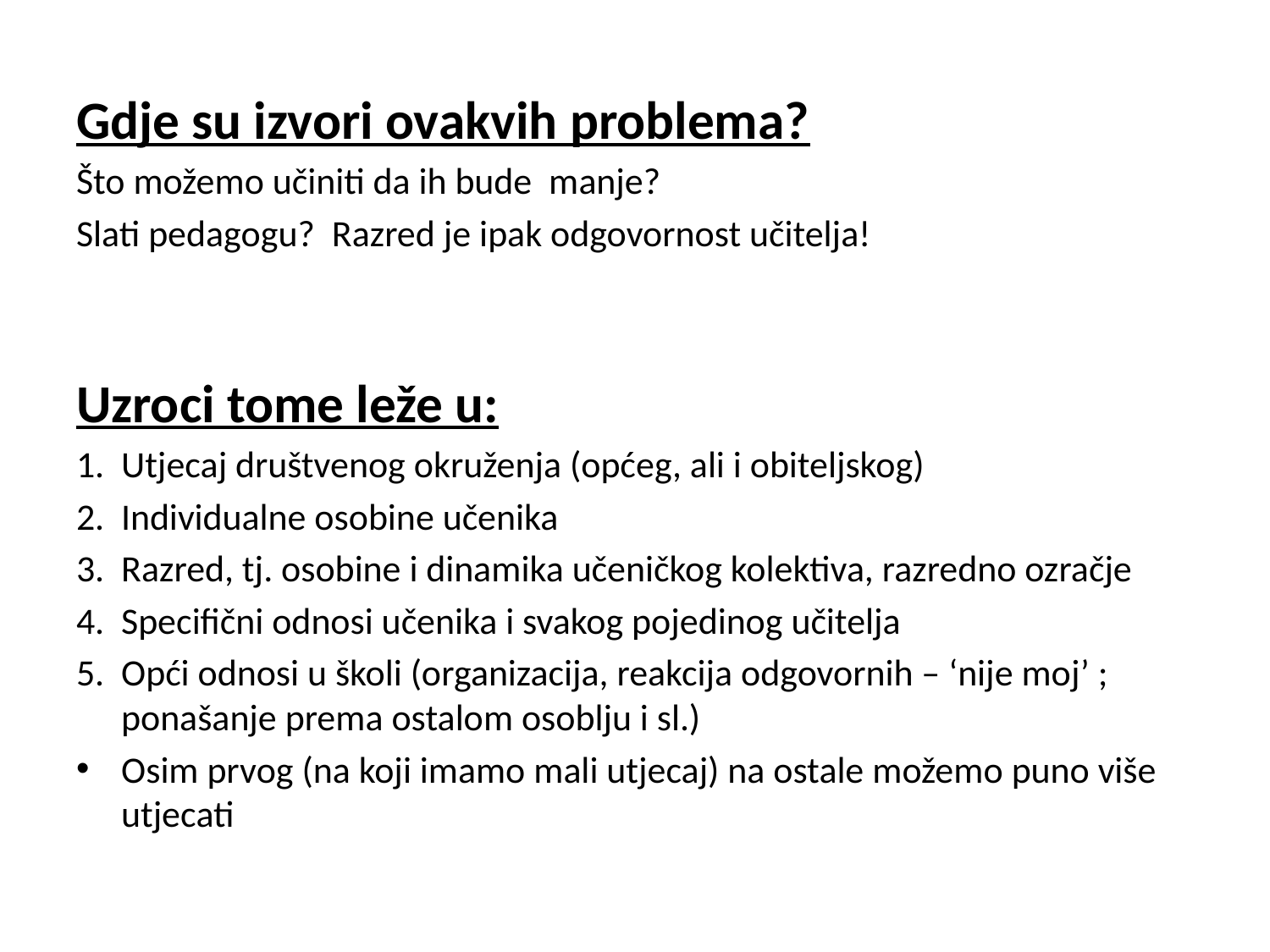

Gdje su izvori ovakvih problema?
Što možemo učiniti da ih bude  manje?
Slati pedagogu?  Razred je ipak odgovornost učitelja!

Uzroci tome leže u:
Utjecaj društvenog okruženja (općeg, ali i obiteljskog)
Individualne osobine učenika
Razred, tj. osobine i dinamika učeničkog kolektiva, razredno ozračje
Specifični odnosi učenika i svakog pojedinog učitelja
Opći odnosi u školi (organizacija, reakcija odgovornih – ‘nije moj’ ; ponašanje prema ostalom osoblju i sl.)
Osim prvog (na koji imamo mali utjecaj) na ostale možemo puno više utjecati